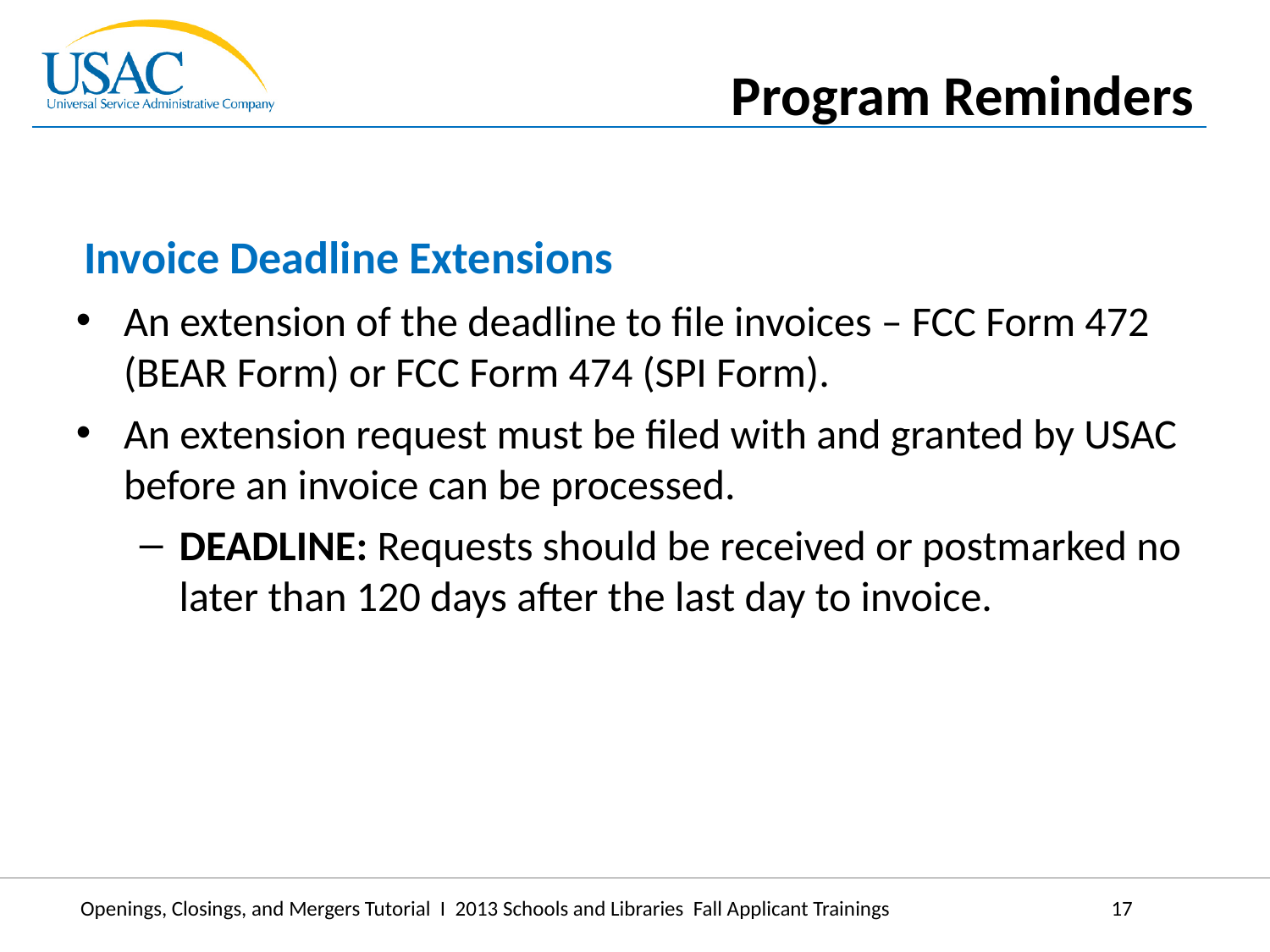

Program Reminders

Invoice Deadline Extensions
An extension of the deadline to file invoices – FCC Form 472 (BEAR Form) or FCC Form 474 (SPI Form).
An extension request must be filed with and granted by USAC before an invoice can be processed.
DEADLINE: Requests should be received or postmarked no later than 120 days after the last day to invoice.